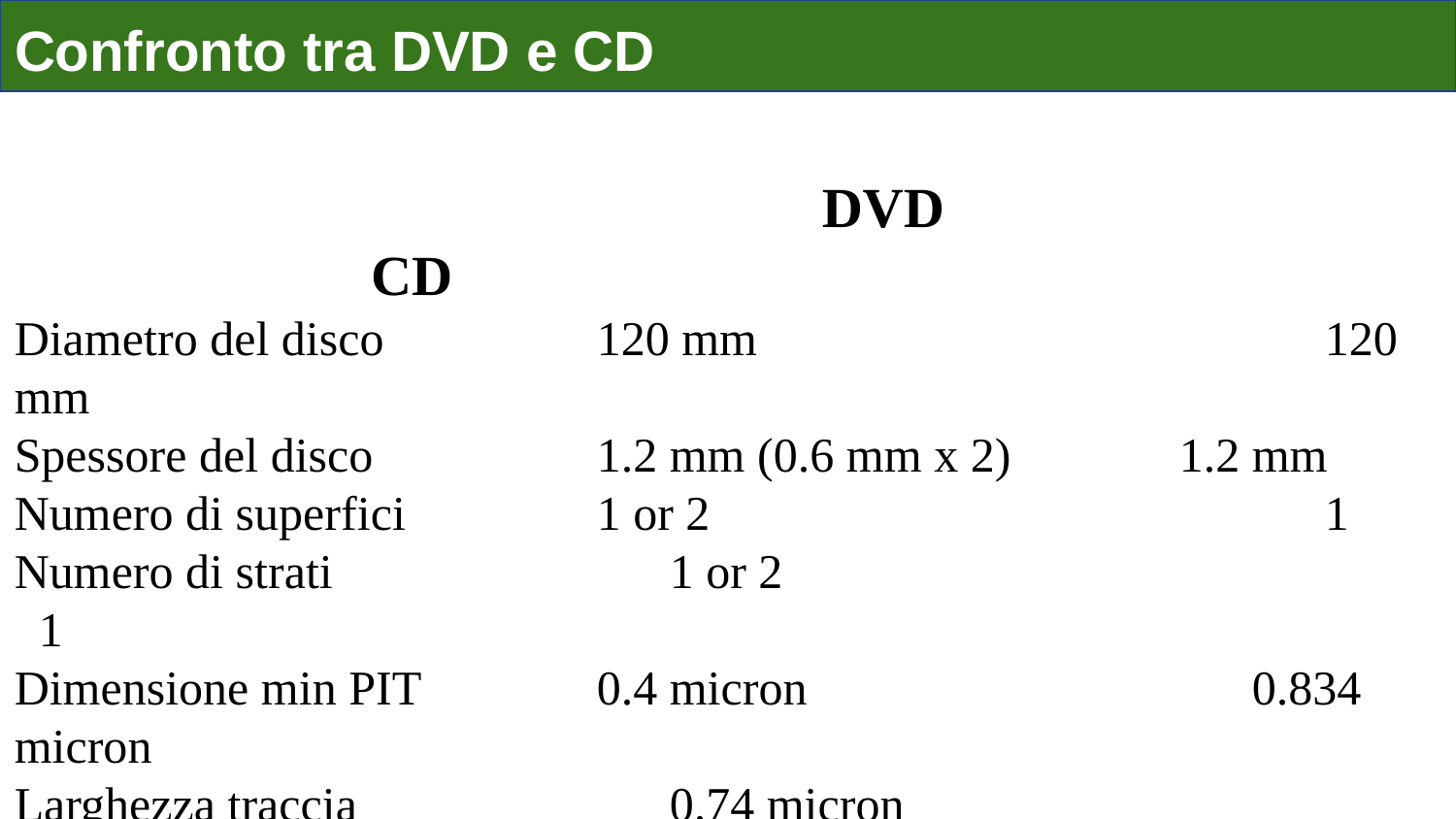

Confronto tra DVD e CD
			   	                DVD 				               CD
Diametro del disco 	   	120 mm 			            120 mm
Spessore del disco 	   	1.2 mm (0.6 mm x 2) 		1.2 mm
Numero di superfici 	   	1 or 2 				            1
Numero di strati 	   	      1 or 2 				            1
Dimensione min PIT    	0.4 micron 			      0.834 micron
Larghezza traccia 	   	      0.74 micron 			      3.058 micron
Vel. media di trasf. 	   	4.7 Mbyte/s 			      0.15 Mbyte/s
Capacità (1 strato,1 sup.) 	5 Gbyte 			            0.682 Gbyte
Capacità (2 strati, 2 sup.) 	17 Gbyte